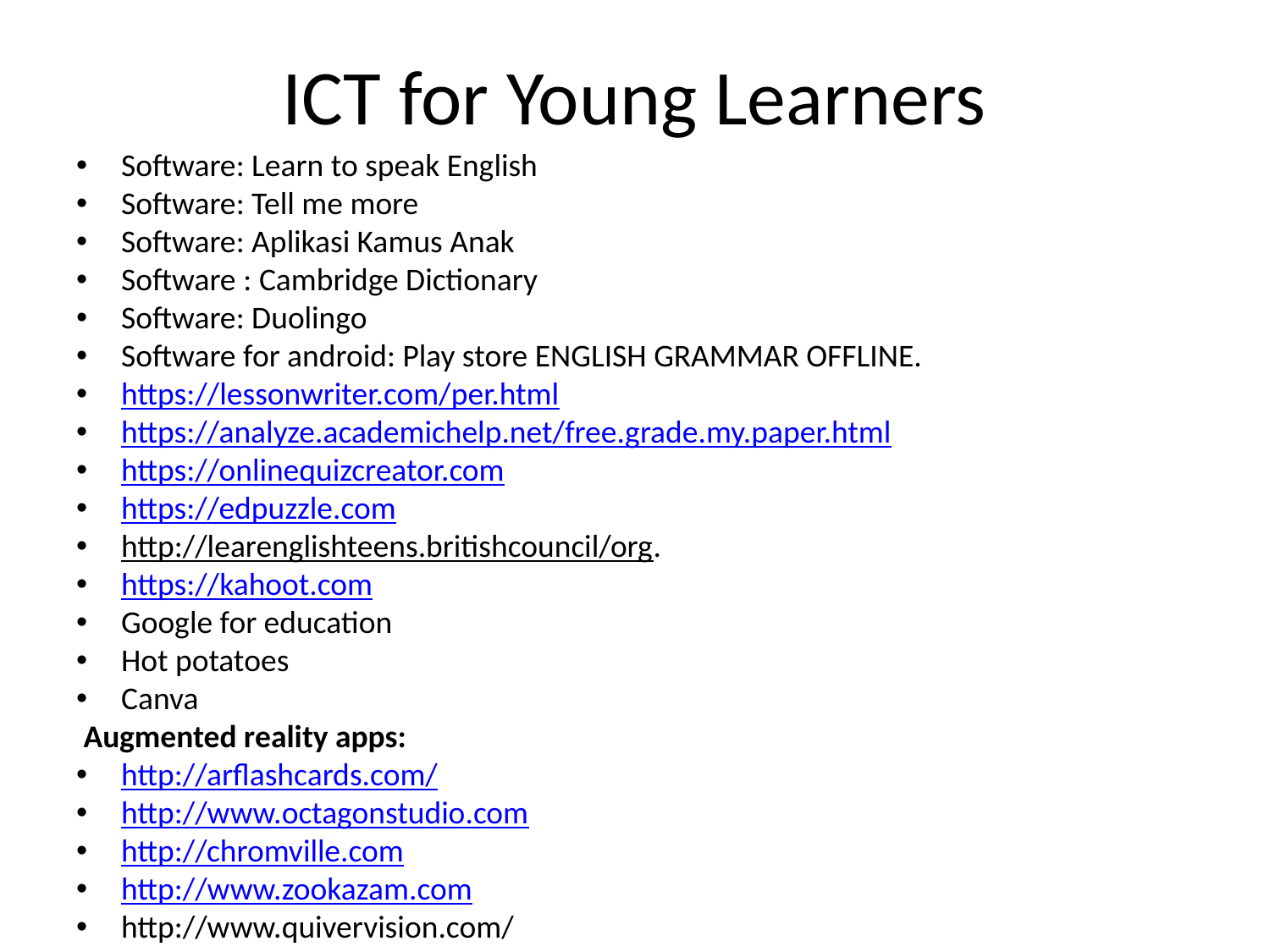

# ICT for Young Learners
Software: Learn to speak English
Software: Tell me more
Software: Aplikasi Kamus Anak
Software : Cambridge Dictionary
Software: Duolingo
Software for android: Play store ENGLISH GRAMMAR OFFLINE.
https://lessonwriter.com/per.html
https://analyze.academichelp.net/free.grade.my.paper.html
https://onlinequizcreator.com
https://edpuzzle.com
http://learenglishteens.britishcouncil/org.
https://kahoot.com
Google for education
Hot potatoes
Canva
 Augmented reality apps:
http://arflashcards.com/
http://www.octagonstudio.com
http://chromville.com
http://www.zookazam.com
http://www.quivervision.com/